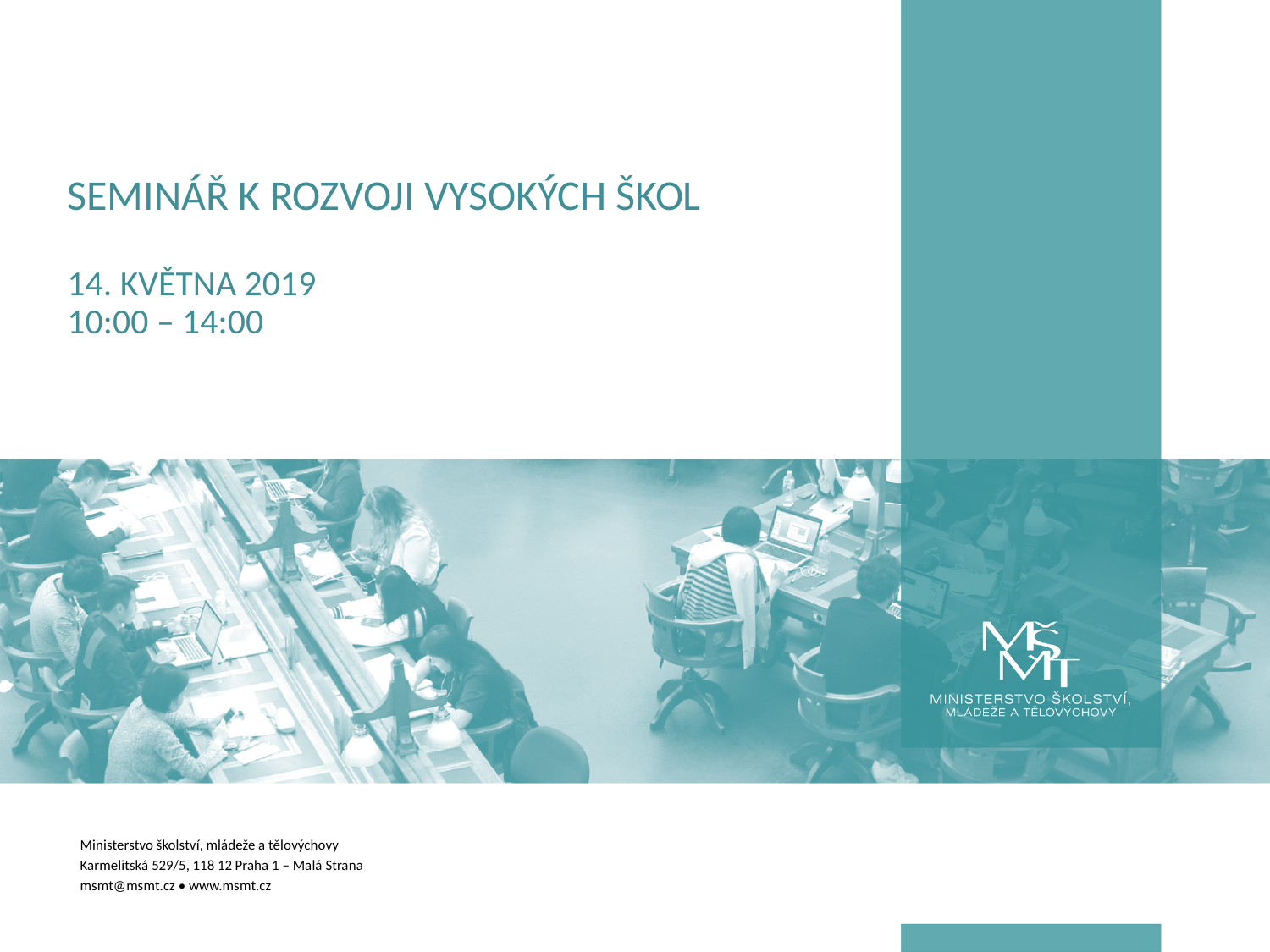

# SEMINÁŘ K ROZVOJI VYSOKÝCH ŠKOL 14. KVĚTNA 2019 10:00 – 14:00
Ministerstvo školství, mládeže a tělovýchovy
Karmelitská 529/5, 118 12 Praha 1 – Malá Strana
msmt@msmt.cz • www.msmt.cz